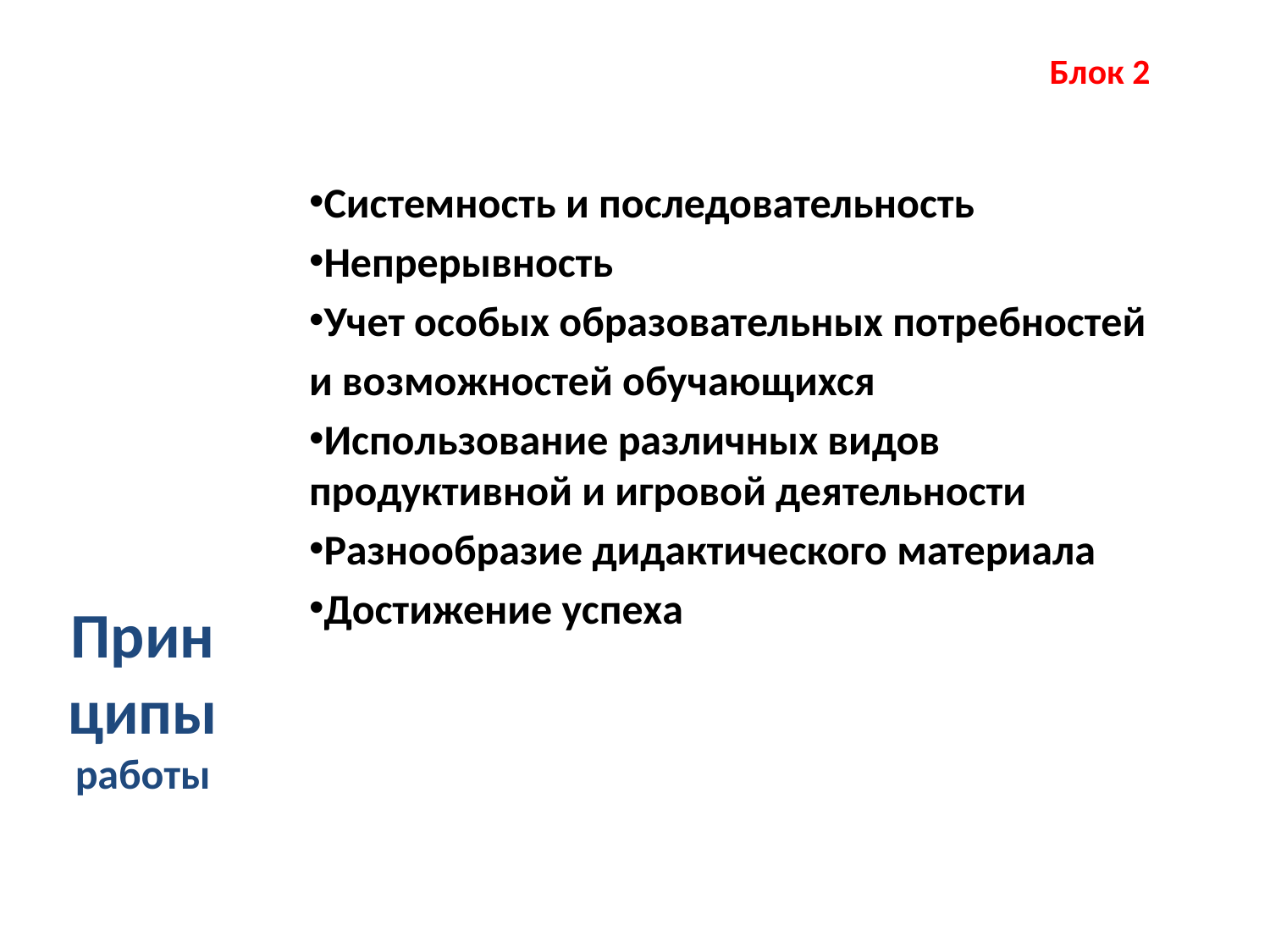

Принципы работы
Блок 2
Системность и последовательность
Непрерывность
Учет особых образовательных потребностей
и возможностей обучающихся
Использование различных видов продуктивной и игровой деятельности
Разнообразие дидактического материала
Достижение успеха